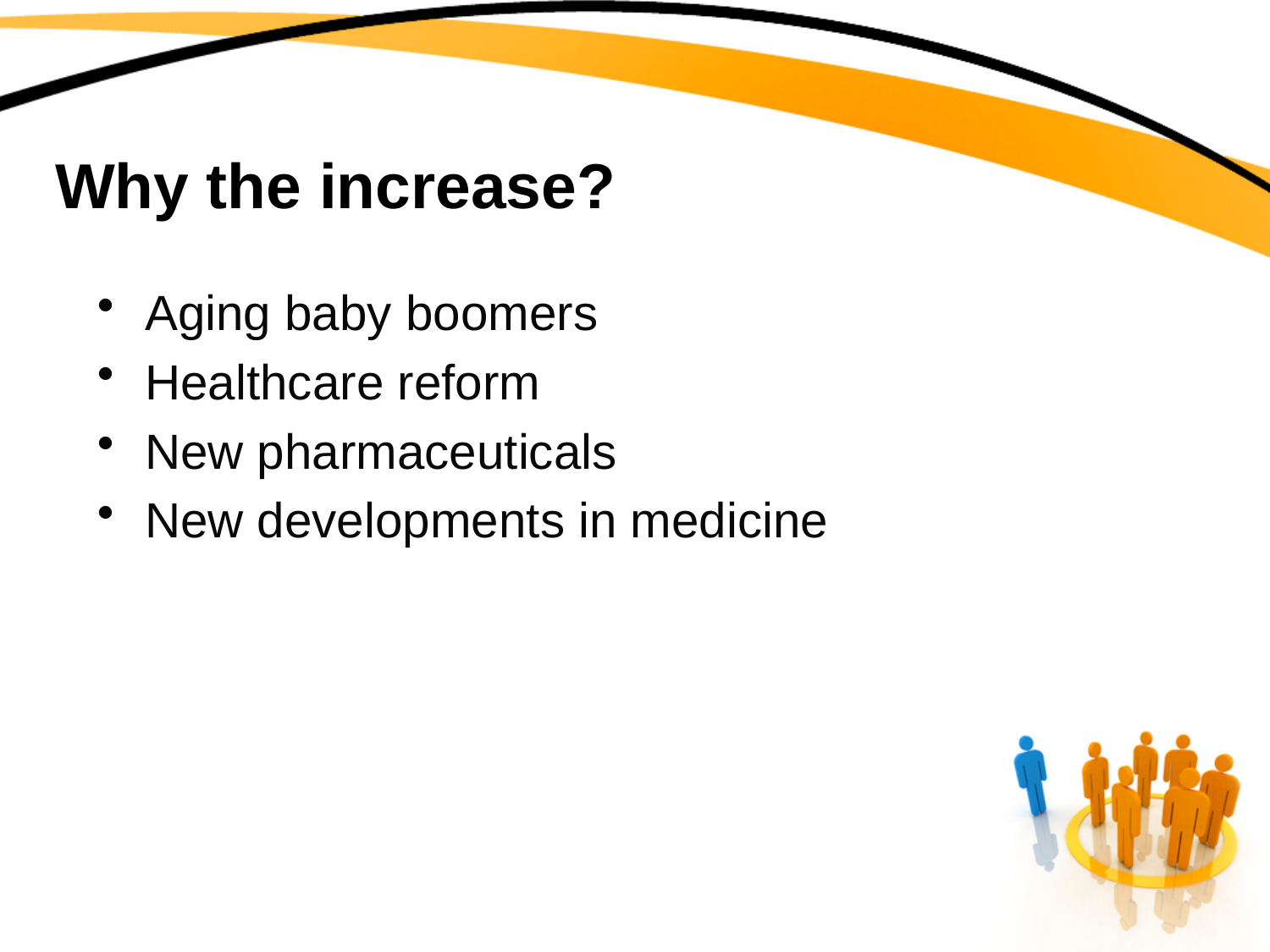

# Why the increase?
Aging baby boomers
Healthcare reform
New pharmaceuticals
New developments in medicine